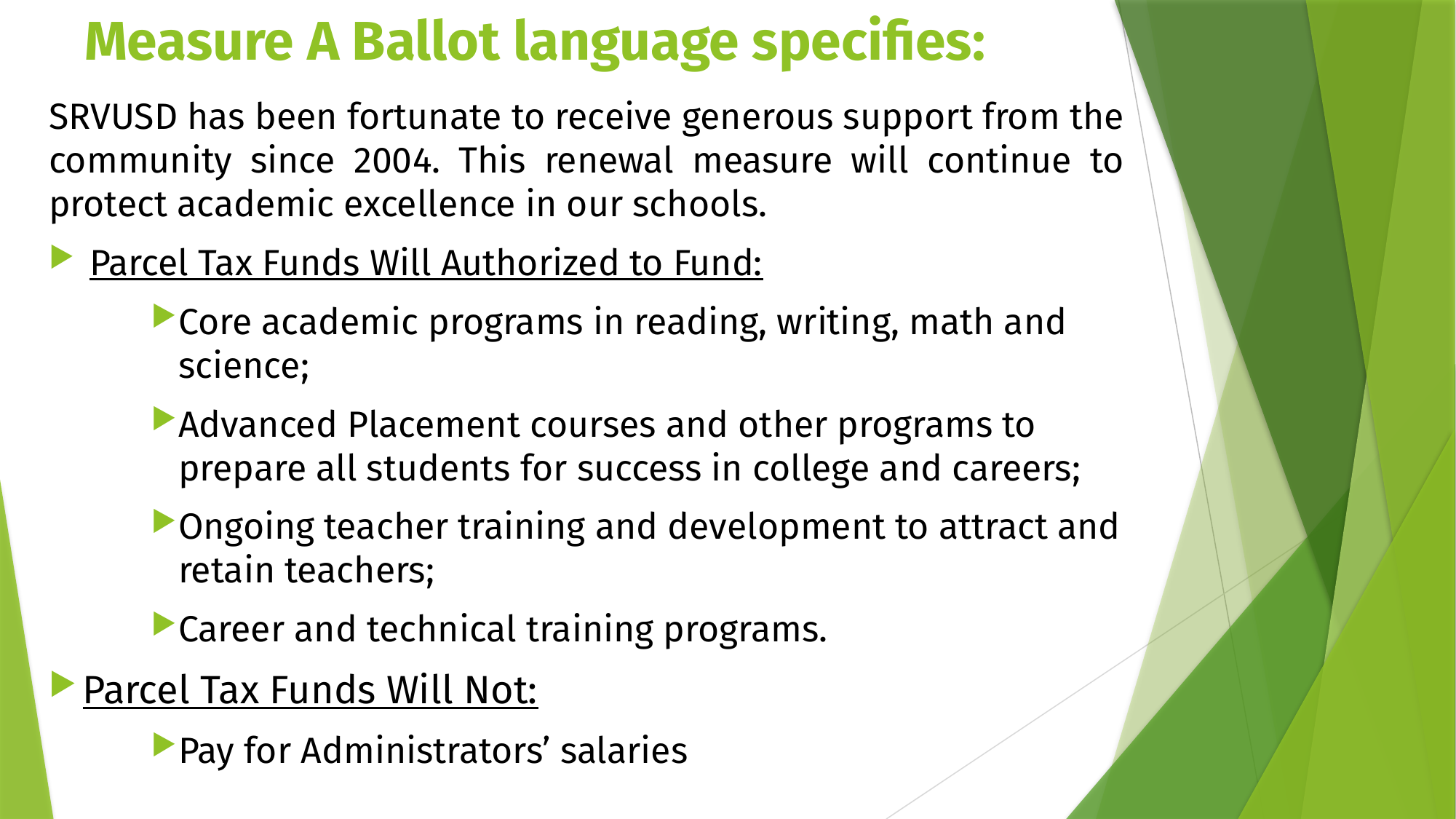

# Measure A Ballot language specifies:
SRVUSD has been fortunate to receive generous support from the community since 2004. This renewal measure will continue to protect academic excellence in our schools.
Parcel Tax Funds Will Authorized to Fund:
Core academic programs in reading, writing, math and science;
Advanced Placement courses and other programs to prepare all students for success in college and careers;
Ongoing teacher training and development to attract and retain teachers;
Career and technical training programs.
Parcel Tax Funds Will Not:
Pay for Administrators’ salaries